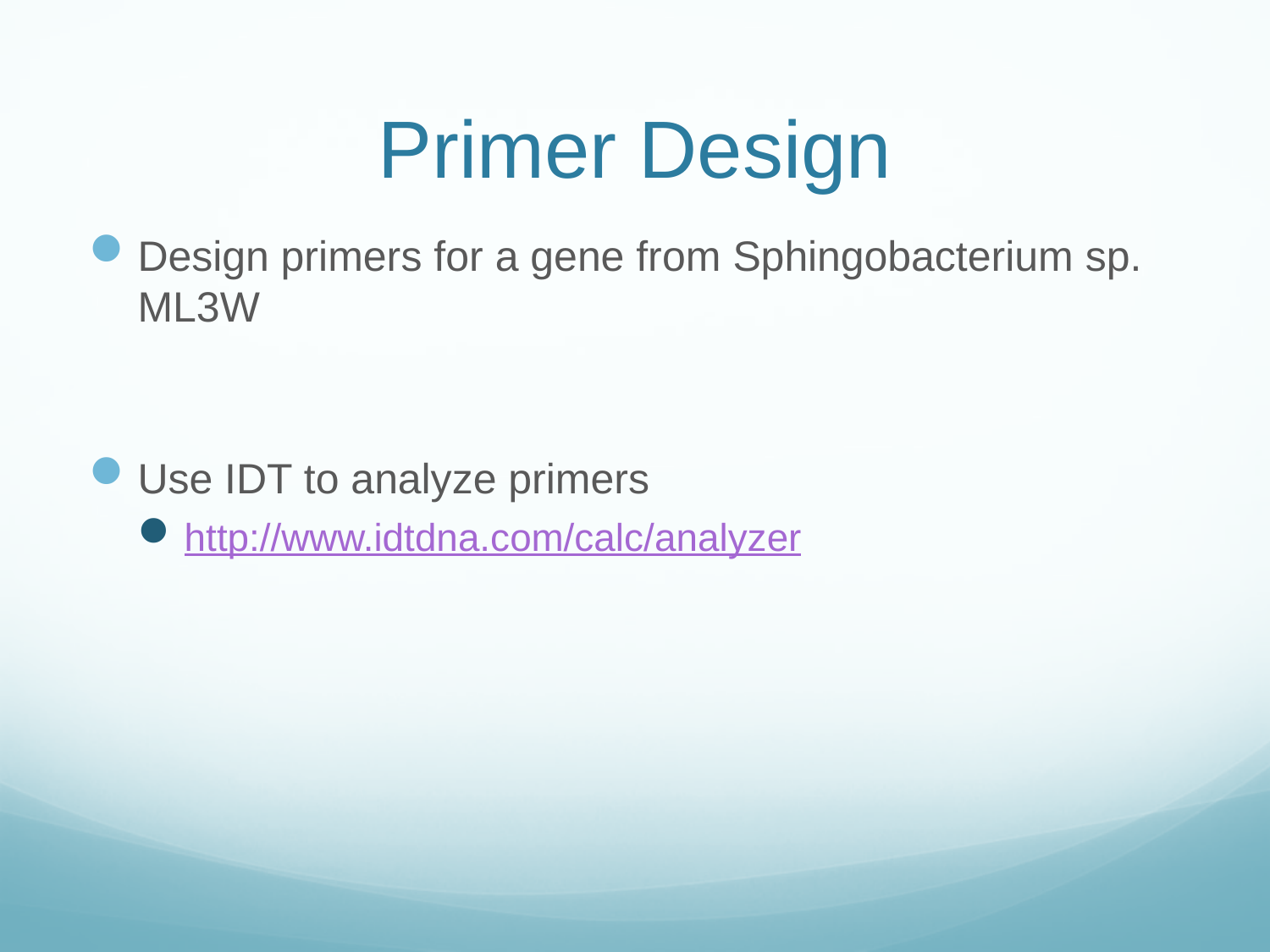

# Primer Design
Design primers for a gene from Sphingobacterium sp. ML3W

Use IDT to analyze primers
http://www.idtdna.com/calc/analyzer